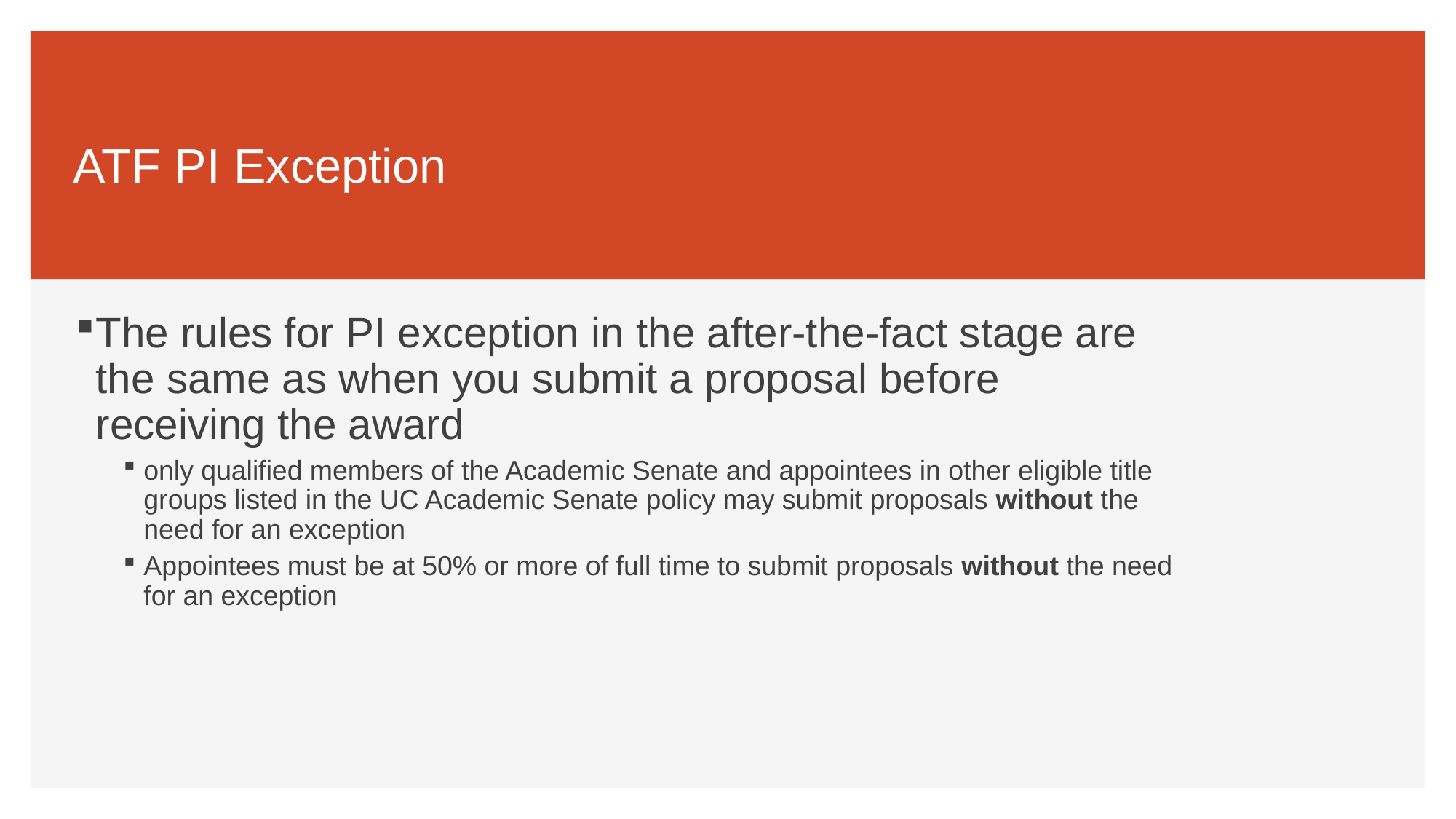

# ATF PI Exception
The rules for PI exception in the after-the-fact stage are the same as when you submit a proposal before receiving the award
only qualified members of the Academic Senate and appointees in other eligible title groups listed in the UC Academic Senate policy may submit proposals without the need for an exception
Appointees must be at 50% or more of full time to submit proposals without the need for an exception